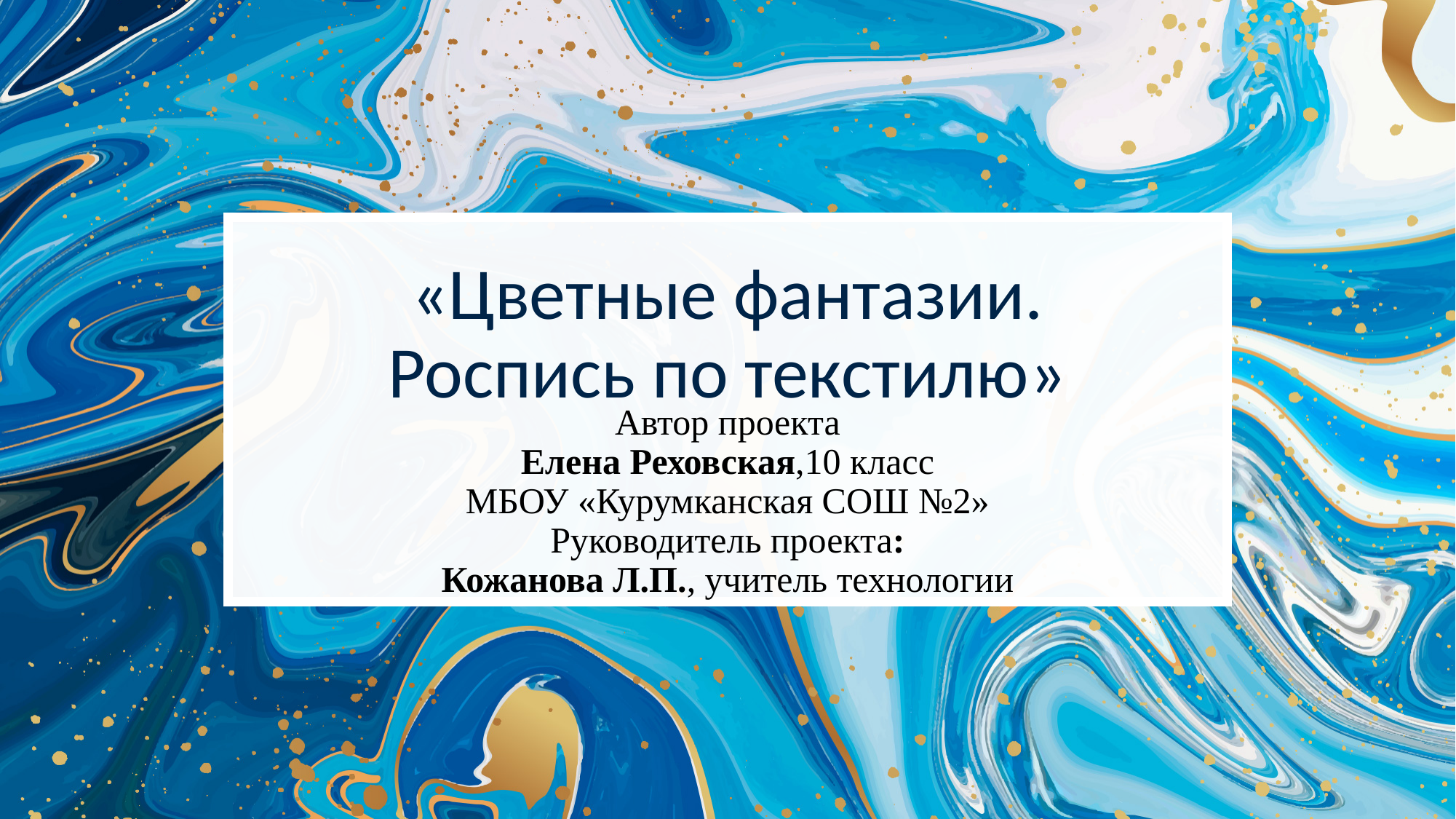

# «Цветные фантазии. Роспись по текстилю»
Автор проекта
Елена Реховская,10 класс
МБОУ «Курумканская СОШ №2»
Руководитель проекта:
Кожанова Л.П., учитель технологии